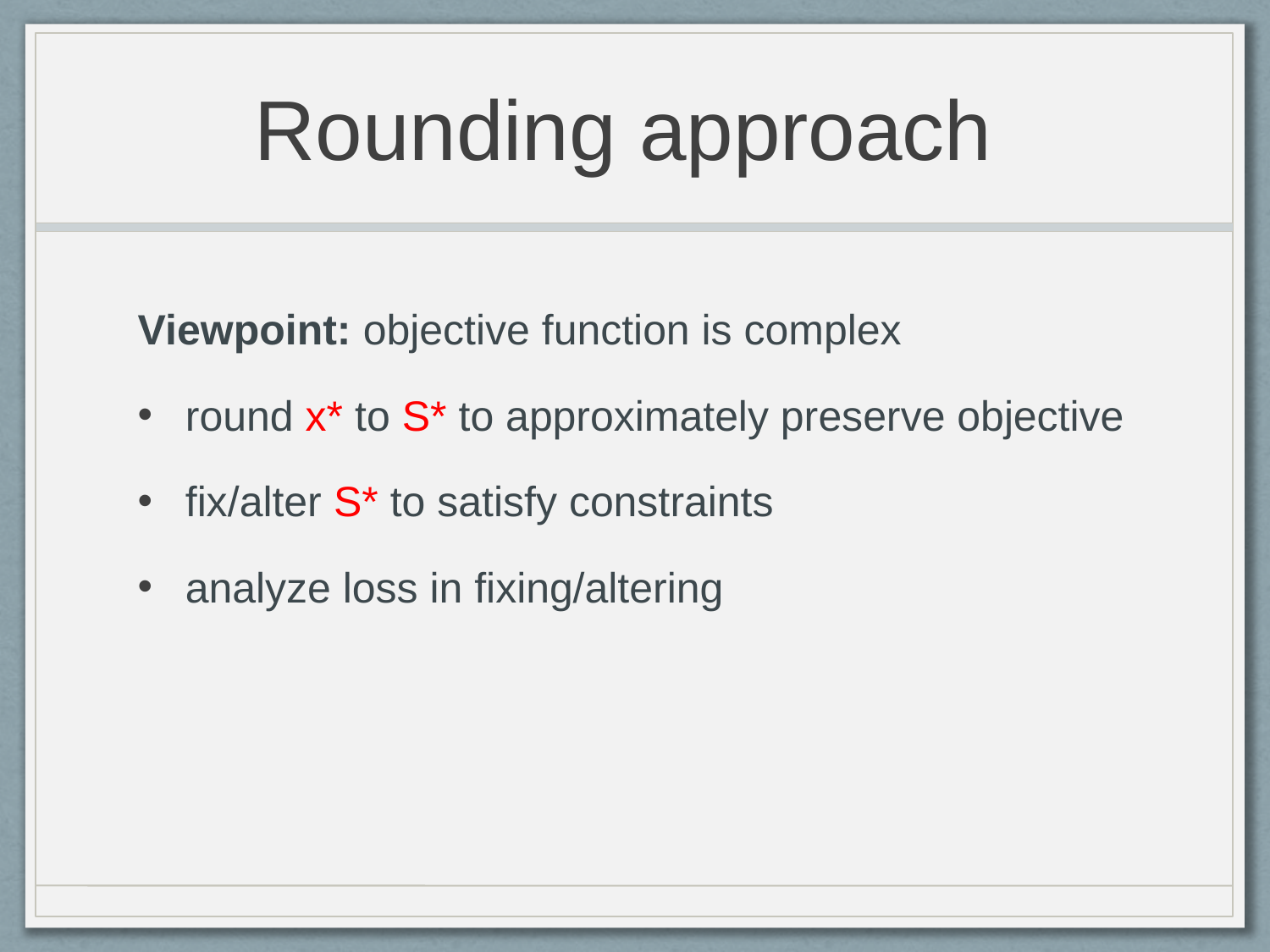

# Rounding approach
Viewpoint: objective function is complex
round x* to S* to approximately preserve objective
fix/alter S* to satisfy constraints
analyze loss in fixing/altering